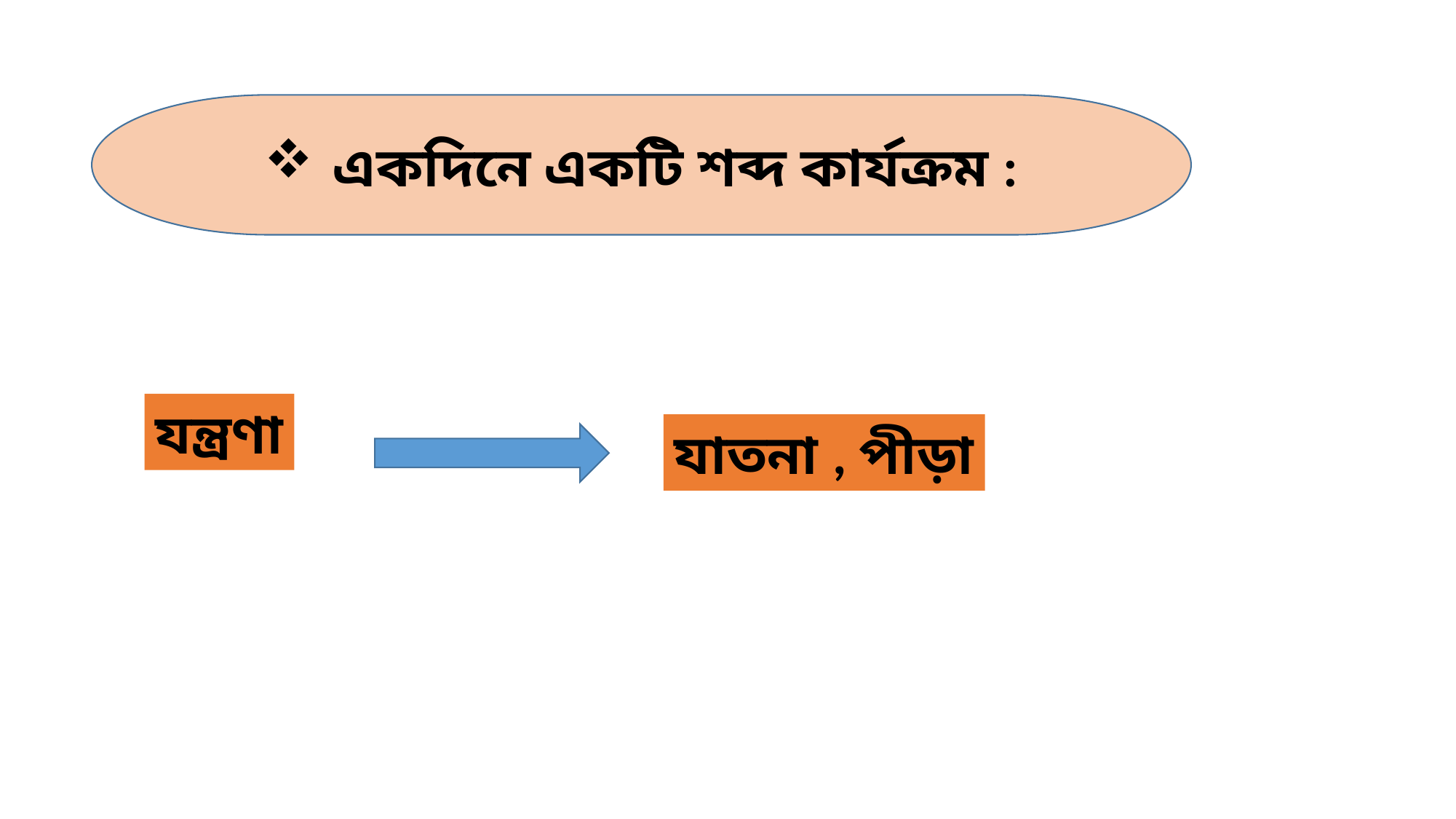

একদিনে একটি শব্দ কার্যক্রম :
যন্ত্রণা
যাতনা , পীড়া